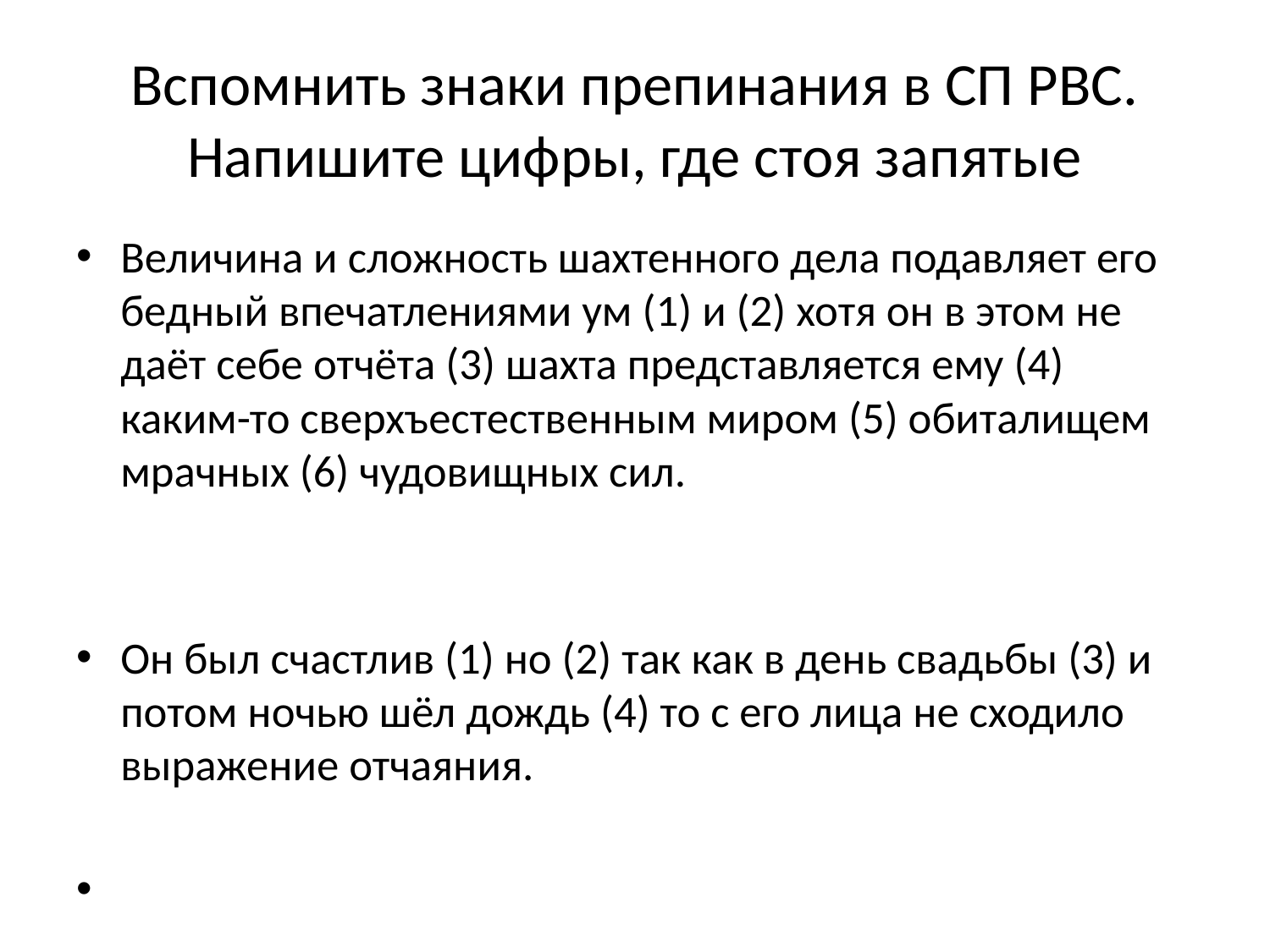

# Вспомнить знаки препинания в СП РВС. Напишите цифры, где стоя запятые
Величина и сложность шахтенного дела подавляет его бедный впечатлениями ум (1) и (2) хотя он в этом не даёт себе отчёта (3) шахта представляется ему (4) каким-то сверхъестественным миром (5) обиталищем мрачных (6) чудовищных сил.

Он был счастлив (1) но (2) так как в день свадьбы (3) и потом ночью шёл дождь (4) то с его лица не сходило выражение отчаяния.